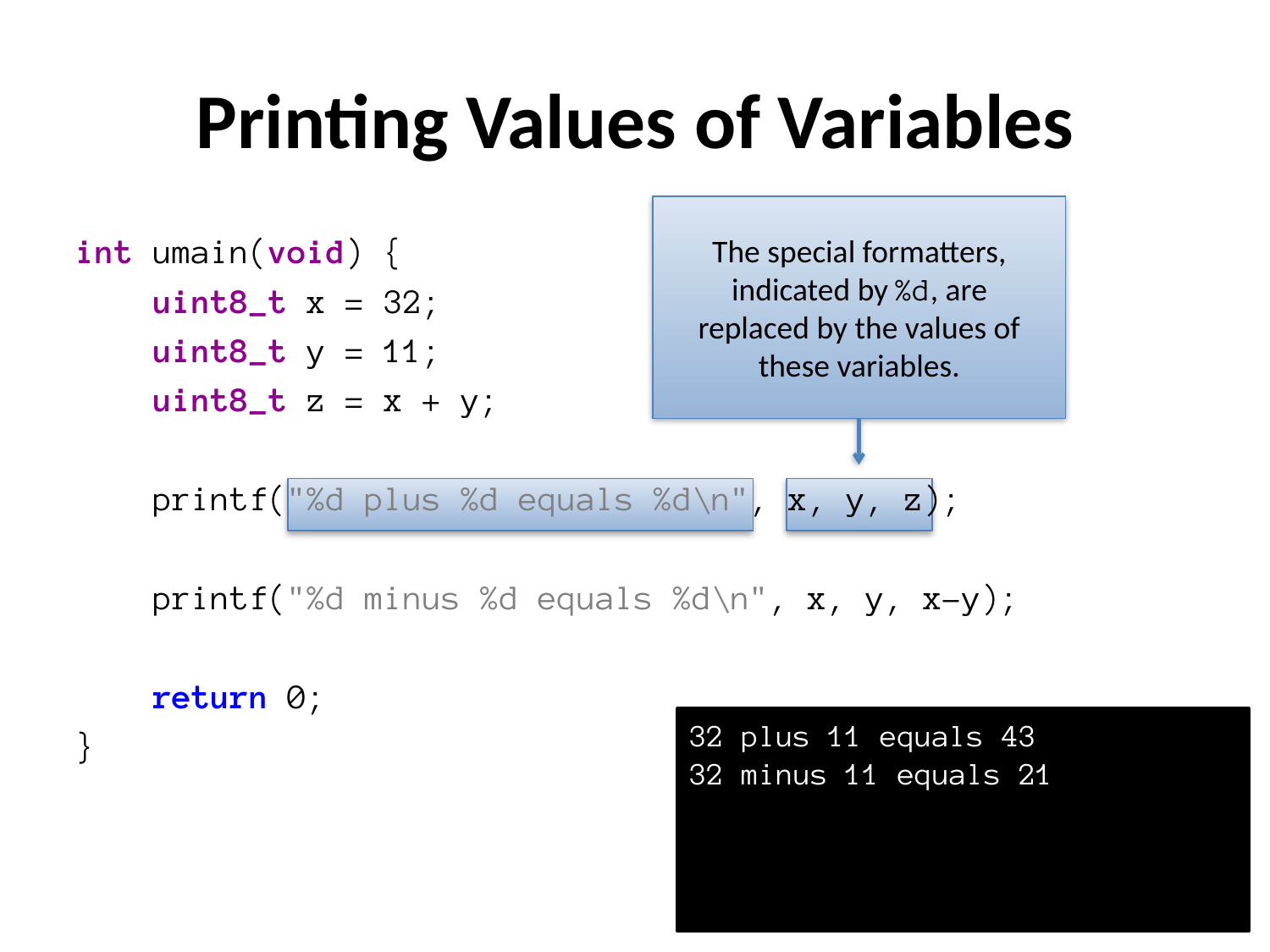

# Printing Values of Variables
The special formatters, indicated by %d, are
replaced by the values of these variables.
int umain(void) {
    uint8_t x = 32;
    uint8_t y = 11;
    uint8_t z = x + y;

    printf("%d plus %d equals %d\n", x, y, z);

    printf("%d minus %d equals %d\n", x, y, x-y);

    return 0;
}

32 plus 11 equals 43
32 minus 11 equals 21